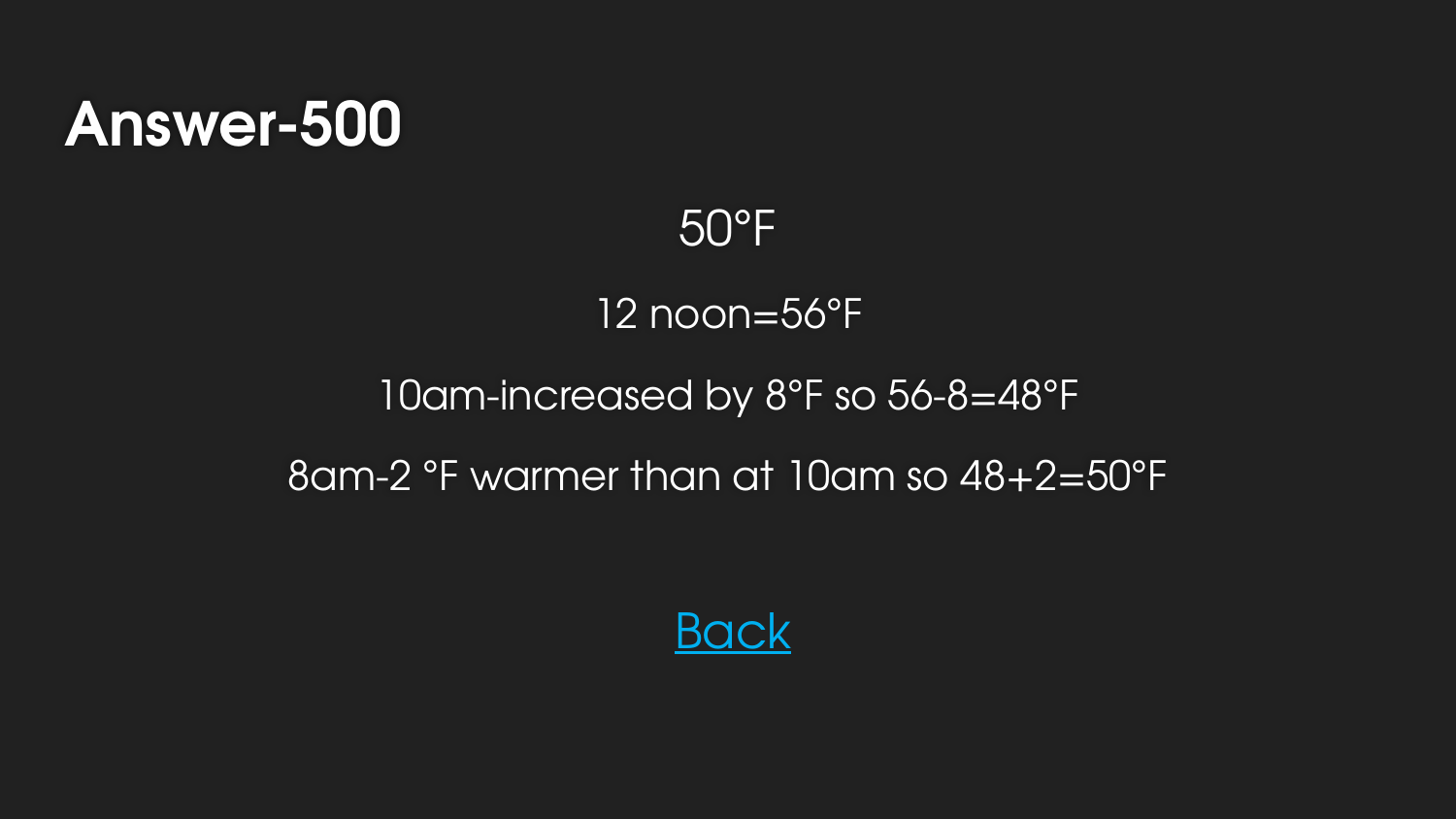

# Answer-500
50°F
12 noon=56°F
10am-increased by 8°F so 56-8=48°F
8am-2 °F warmer than at 10am so 48+2=50°F

Back